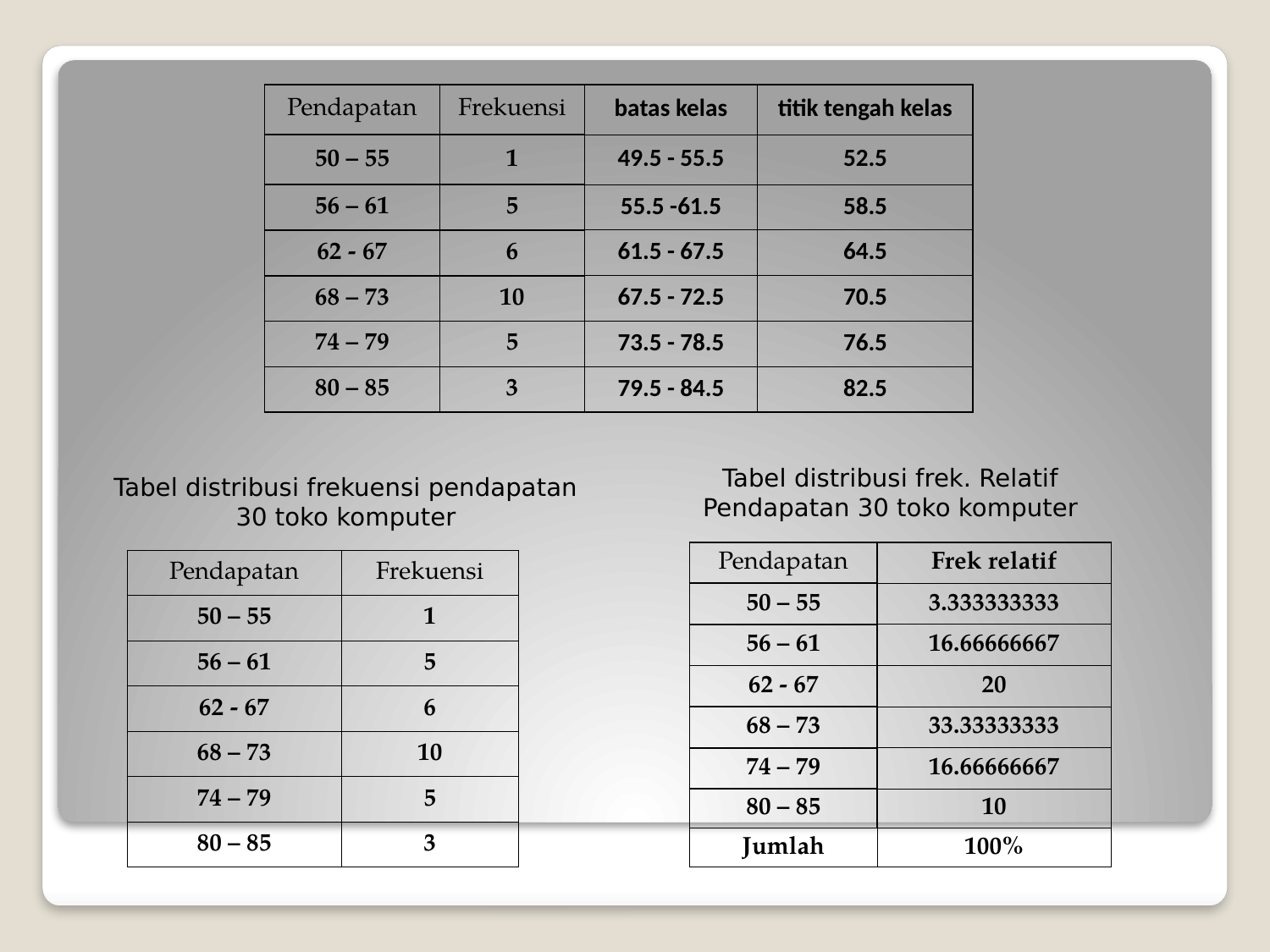

| Pendapatan | Frekuensi | batas kelas | titik tengah kelas |
| --- | --- | --- | --- |
| 50 – 55 | 1 | 49.5 - 55.5 | 52.5 |
| 56 – 61 | 5 | 55.5 -61.5 | 58.5 |
| 62 - 67 | 6 | 61.5 - 67.5 | 64.5 |
| 68 – 73 | 10 | 67.5 - 72.5 | 70.5 |
| 74 – 79 | 5 | 73.5 - 78.5 | 76.5 |
| 80 – 85 | 3 | 79.5 - 84.5 | 82.5 |
Tabel distribusi frek. Relatif
Pendapatan 30 toko komputer
Tabel distribusi frekuensi pendapatan
30 toko komputer
| Pendapatan | Frek relatif |
| --- | --- |
| 50 – 55 | 3.333333333 |
| 56 – 61 | 16.66666667 |
| 62 - 67 | 20 |
| 68 – 73 | 33.33333333 |
| 74 – 79 | 16.66666667 |
| 80 – 85 | 10 |
| Jumlah | 100% |
| Pendapatan | Frekuensi |
| --- | --- |
| 50 – 55 | 1 |
| 56 – 61 | 5 |
| 62 - 67 | 6 |
| 68 – 73 | 10 |
| 74 – 79 | 5 |
| 80 – 85 | 3 |